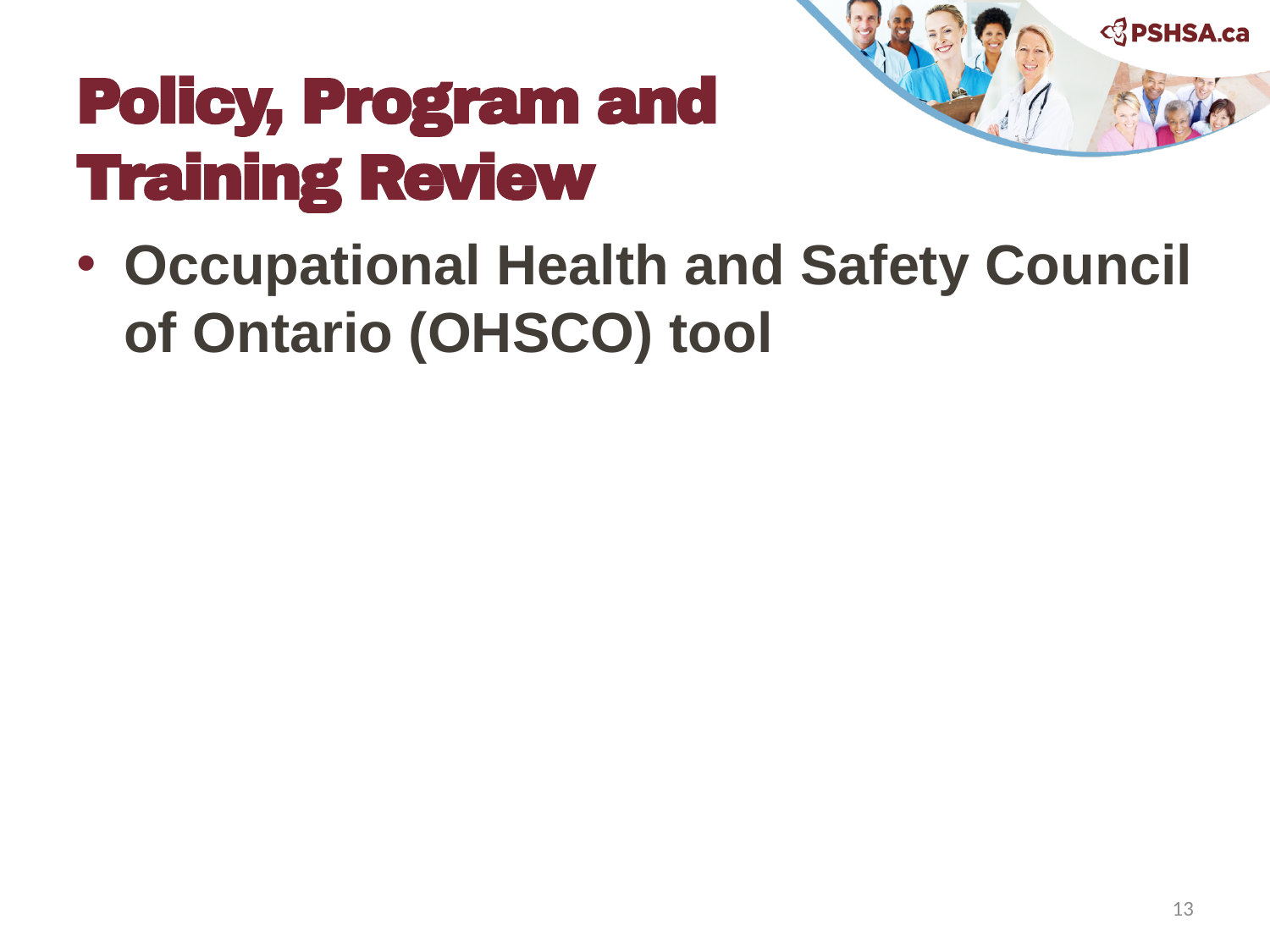

# Policy, Program and Training Review
Occupational Health and Safety Council of Ontario (OHSCO) tool
13